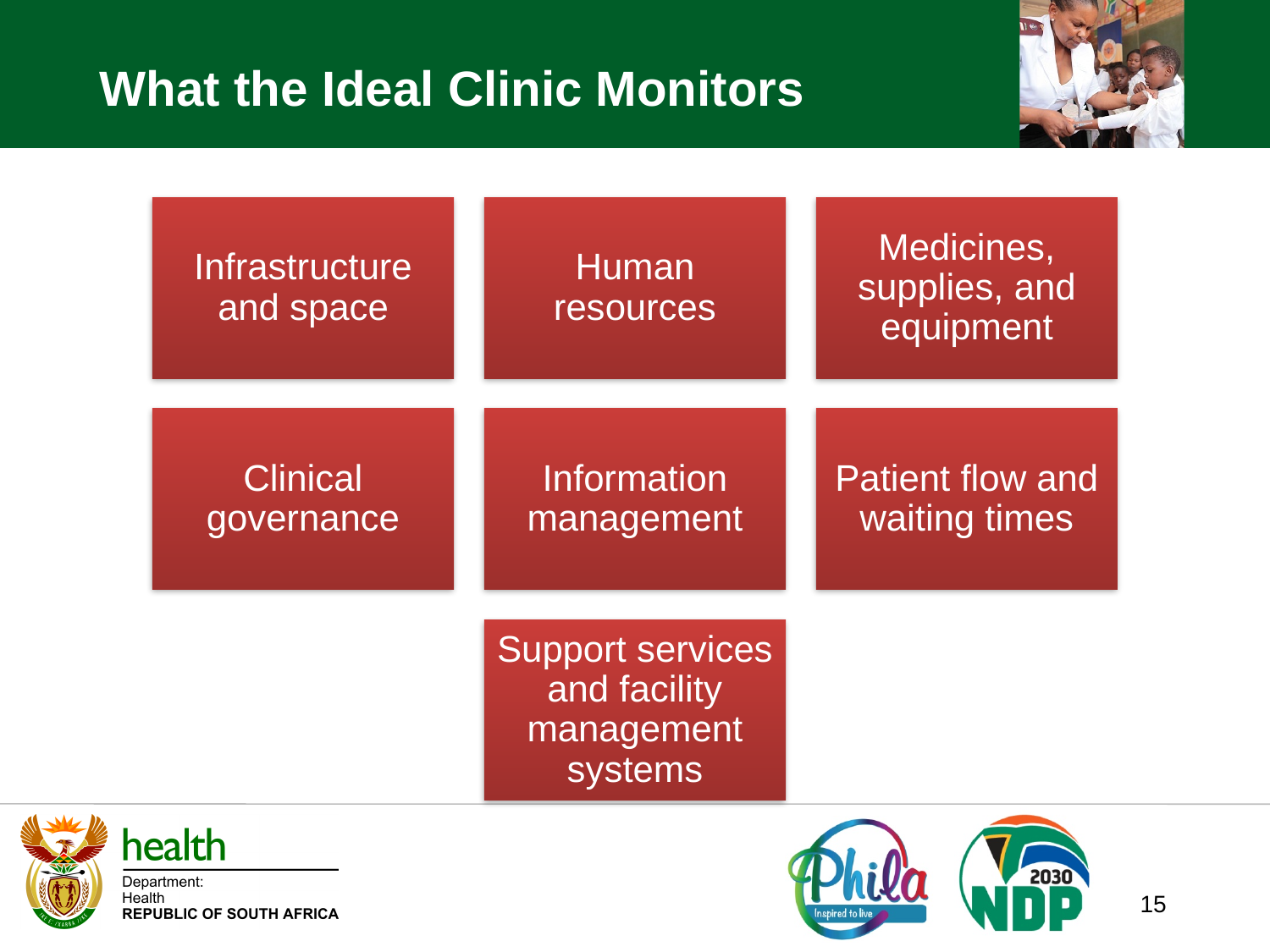

# What the Ideal Clinic Monitors
Infrastructure and space
Human resources
Medicines, supplies, and equipment
Clinical governance
Information management
Patient flow and waiting times
Support services and facility management systems